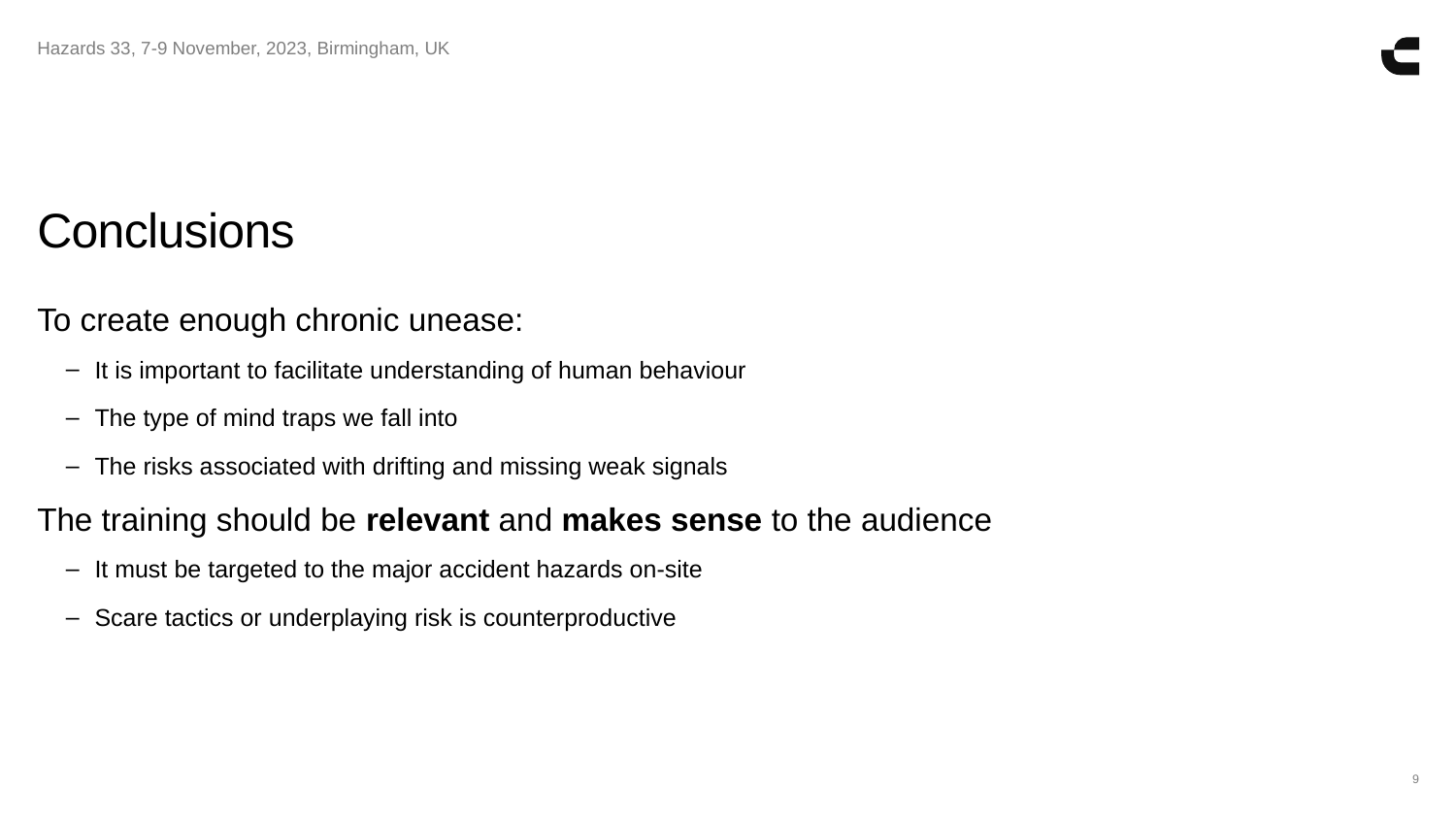

Hazards 33, 7-9 November, 2023, Birmingham, UK

# Conclusions
To create enough chronic unease:
It is important to facilitate understanding of human behaviour
The type of mind traps we fall into
The risks associated with drifting and missing weak signals
The training should be relevant and makes sense to the audience
It must be targeted to the major accident hazards on-site
Scare tactics or underplaying risk is counterproductive

9